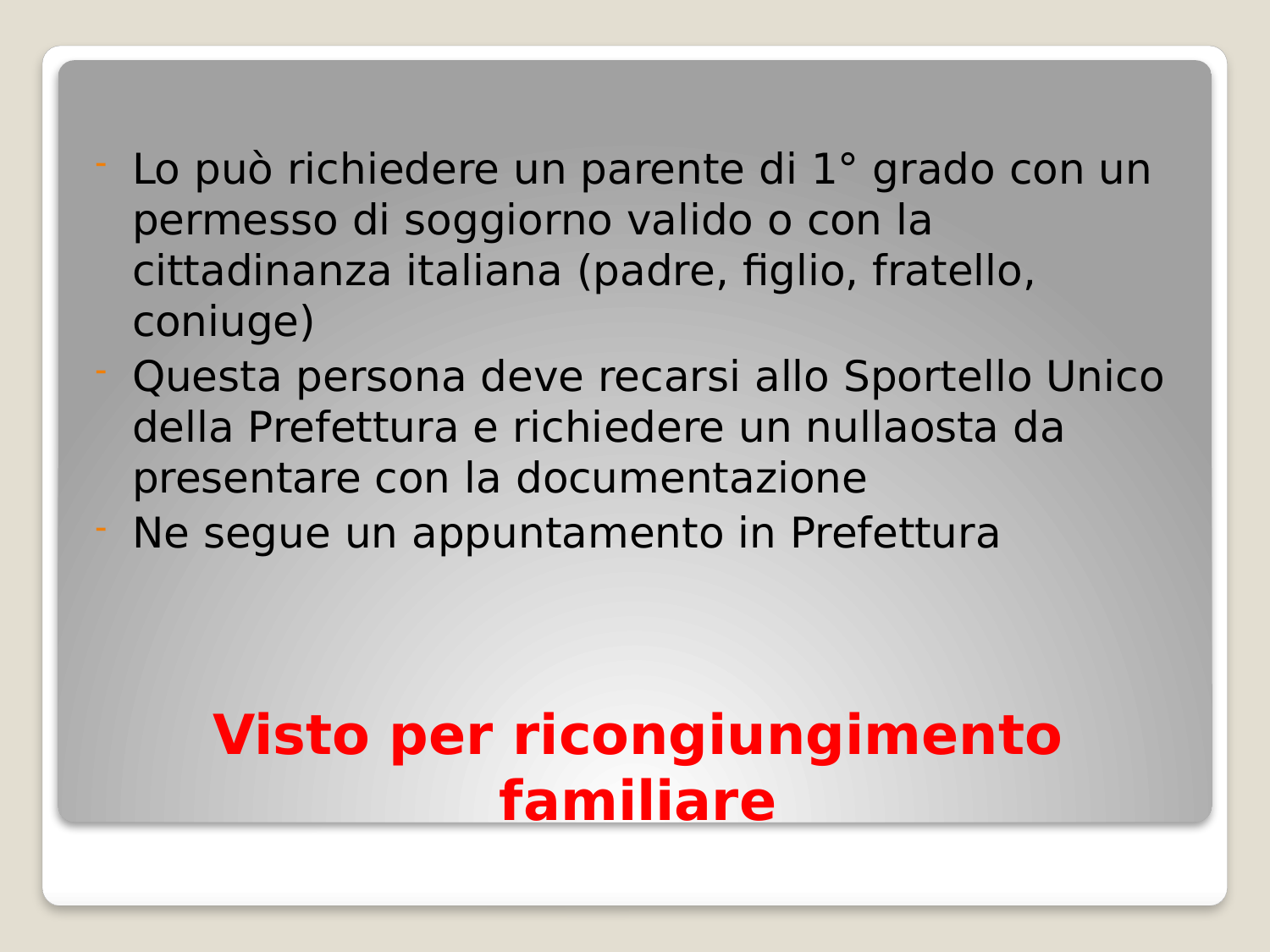

Lo può richiedere un parente di 1° grado con un permesso di soggiorno valido o con la cittadinanza italiana (padre, figlio, fratello, coniuge)
Questa persona deve recarsi allo Sportello Unico della Prefettura e richiedere un nullaosta da presentare con la documentazione
Ne segue un appuntamento in Prefettura

# Visto per ricongiungimento familiare